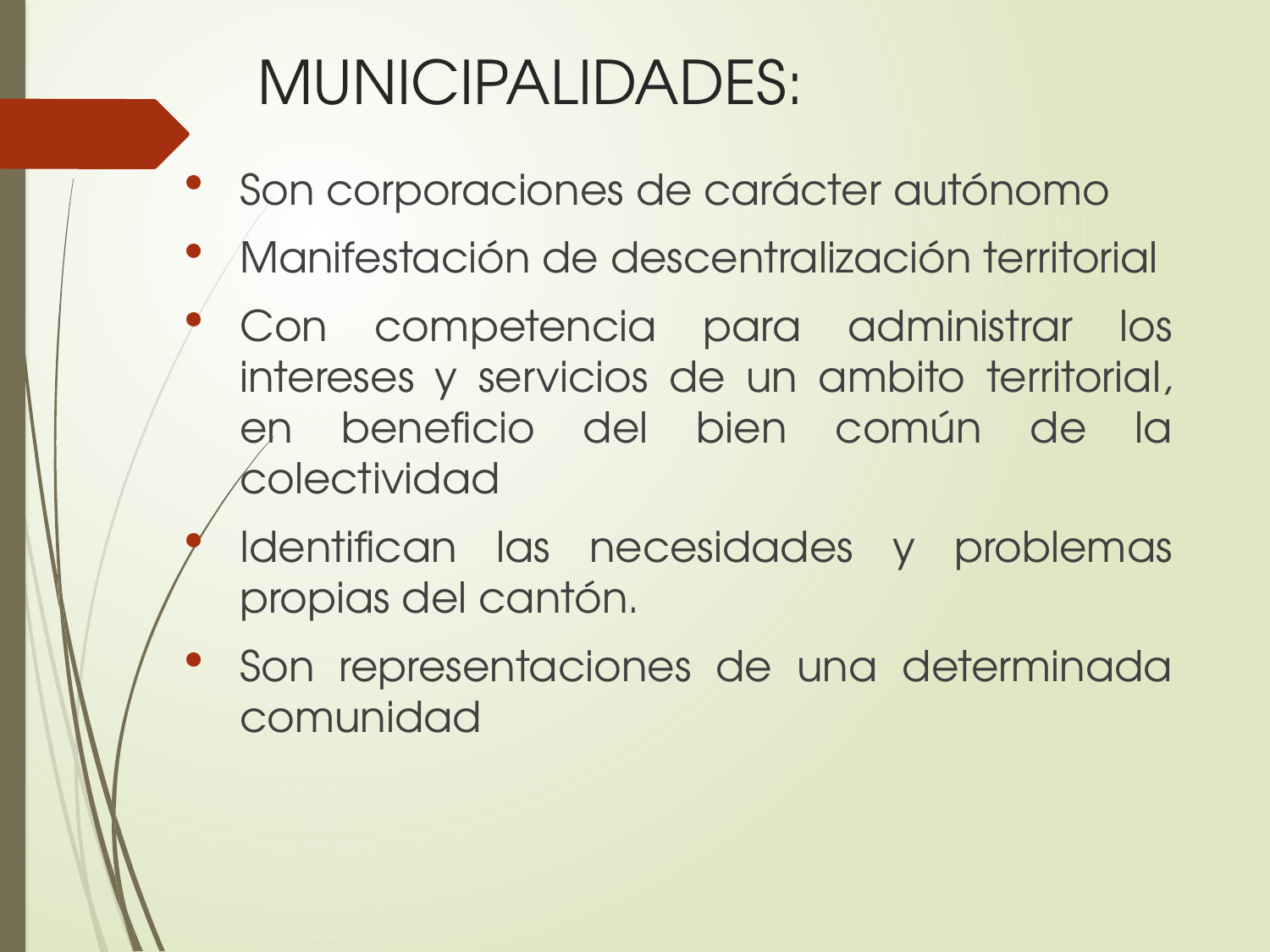

# MUNICIPALIDADES:
Son corporaciones de carácter autónomo
Manifestación de descentralización territorial
Con competencia para administrar los intereses y servicios de un ambito territorial, en beneficio del bien común de la colectividad
Identifican las necesidades y problemas propias del cantón.
Son representaciones de una determinada comunidad